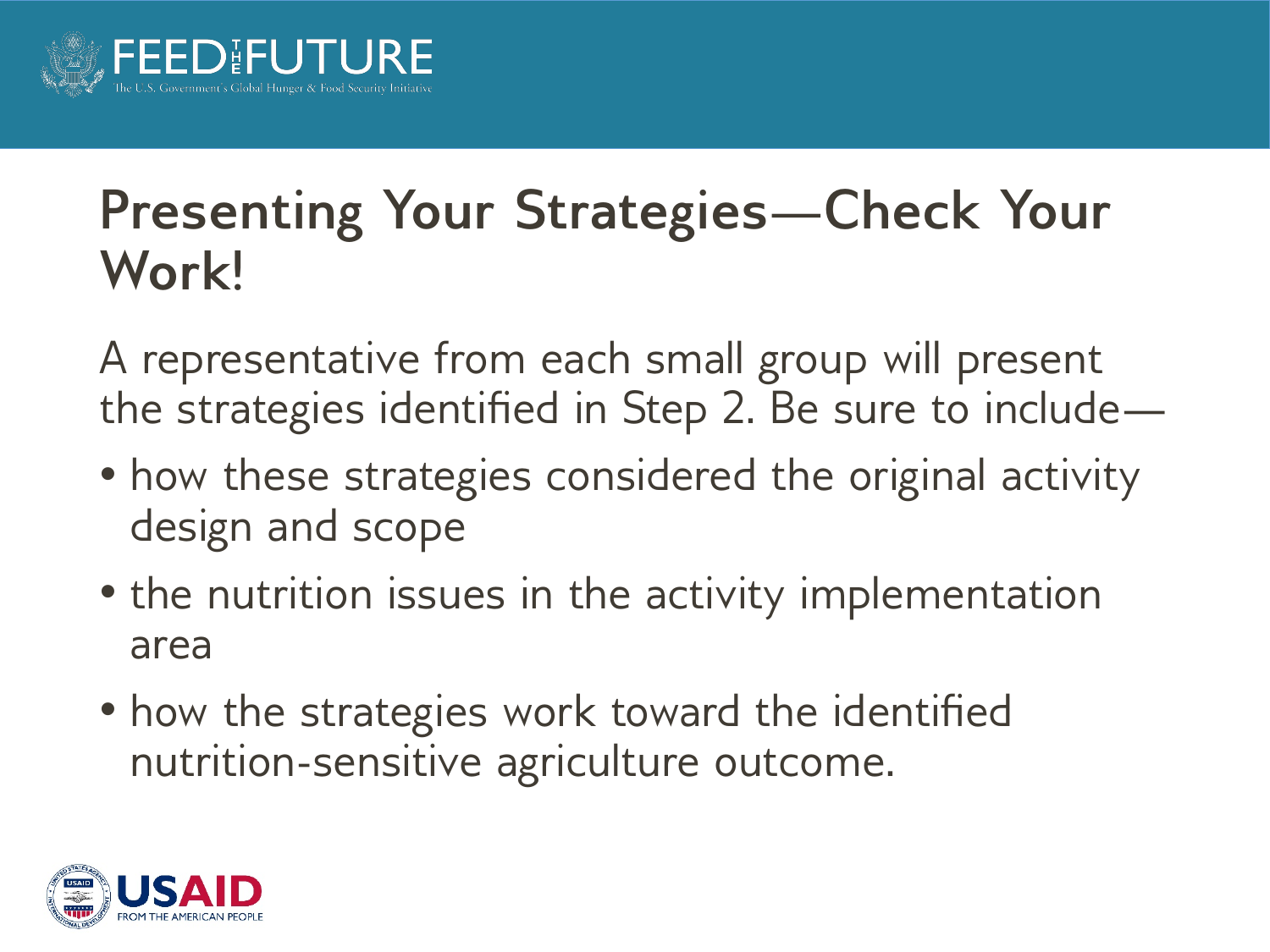

# Presenting Your Strategies—Check Your Work!
A representative from each small group will present the strategies identified in Step 2. Be sure to include—
how these strategies considered the original activity design and scope
the nutrition issues in the activity implementation area
how the strategies work toward the identified nutrition-sensitive agriculture outcome.